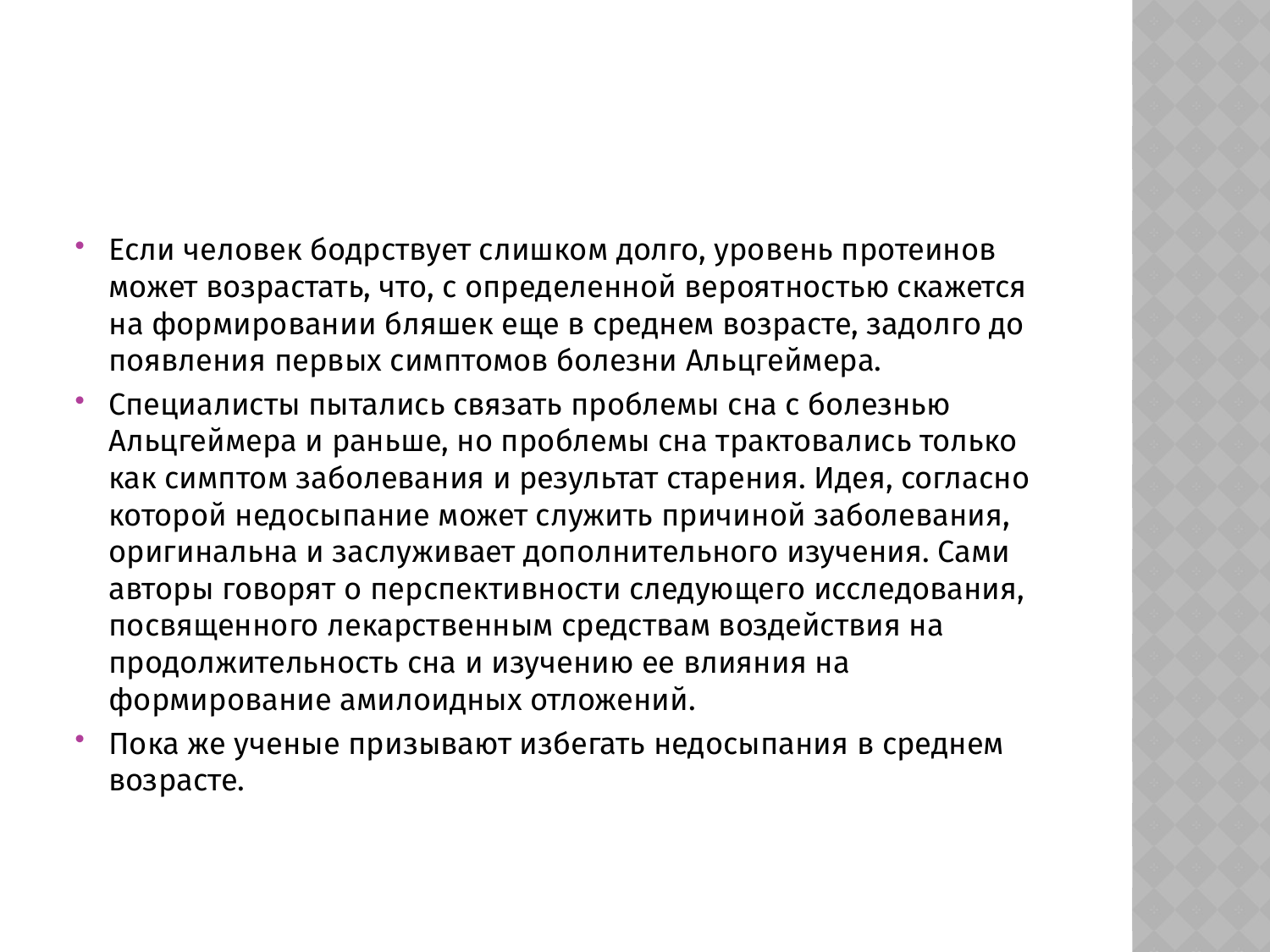

#
Если человек бодрствует слишком долго, уровень протеинов может возрастать, что, с определенной вероятностью скажется на формировании бляшек еще в среднем возрасте, задолго до появления первых симптомов болезни Альцгеймера.
Специалисты пытались связать проблемы сна с болезнью Альцгеймера и раньше, но проблемы сна трактовались только как симптом заболевания и результат старения. Идея, согласно которой недосыпание может служить причиной заболевания, оригинальна и заслуживает дополнительного изучения. Сами авторы говорят о перспективности следующего исследования, посвященного лекарственным средствам воздействия на продолжительность сна и изучению ее влияния на формирование амилоидных отложений.
Пока же ученые призывают избегать недосыпания в среднем возрасте.